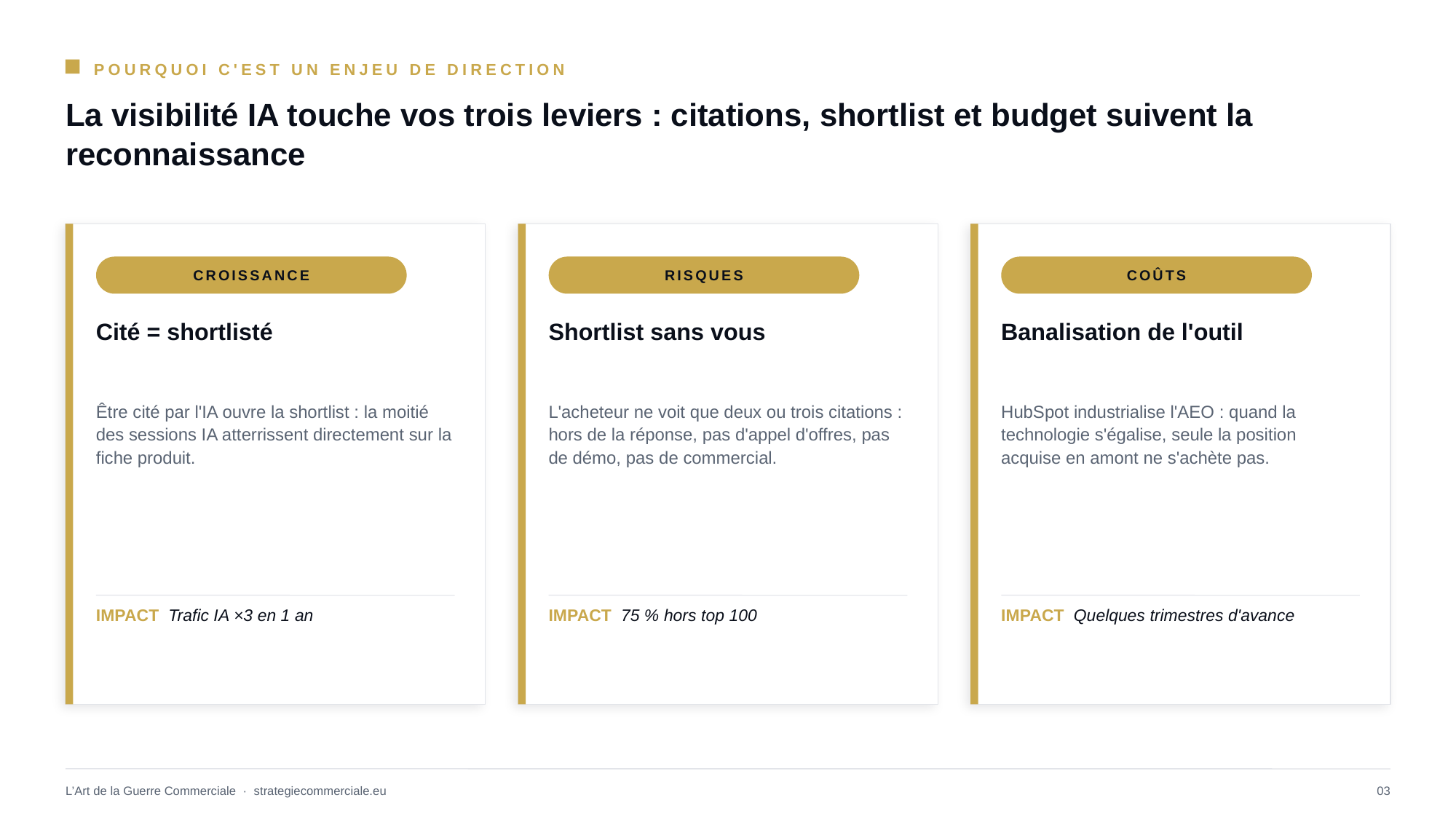

POURQUOI C'EST UN ENJEU DE DIRECTION

La visibilité IA touche vos trois leviers : citations, shortlist et budget suivent la reconnaissance

CROISSANCE

RISQUES

COÛTS
Cité = shortlisté
Shortlist sans vous
Banalisation de l'outil
Être cité par l'IA ouvre la shortlist : la moitié des sessions IA atterrissent directement sur la fiche produit.
L'acheteur ne voit que deux ou trois citations : hors de la réponse, pas d'appel d'offres, pas de démo, pas de commercial.
HubSpot industrialise l'AEO : quand la technologie s'égalise, seule la position acquise en amont ne s'achète pas.

IMPACT  Trafic IA ×3 en 1 an
IMPACT  75 % hors top 100
IMPACT  Quelques trimestres d'avance

L’Art de la Guerre Commerciale  ·  strategiecommerciale.eu
03